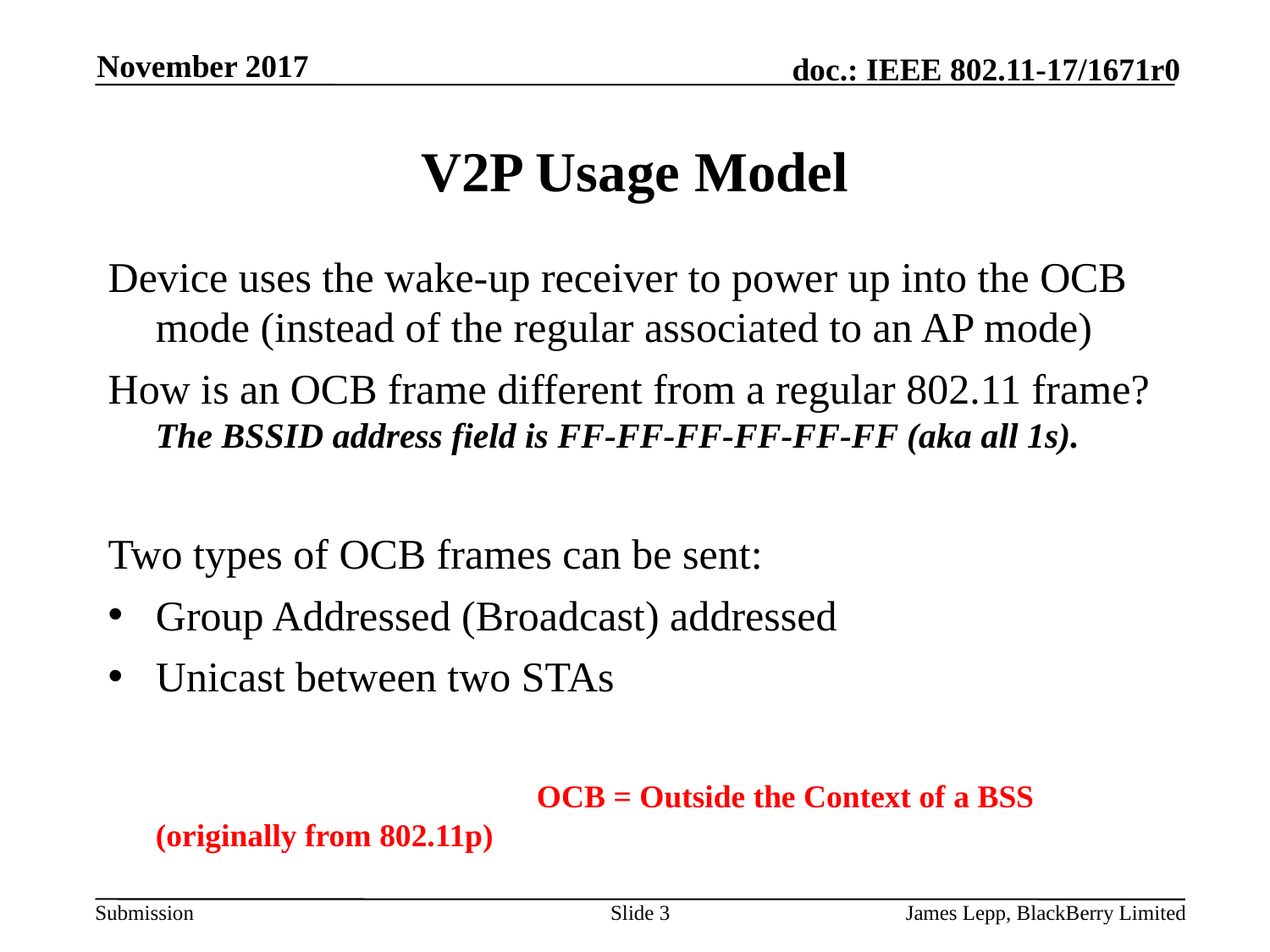

November 2017
# V2P Usage Model
Device uses the wake-up receiver to power up into the OCB mode (instead of the regular associated to an AP mode)
How is an OCB frame different from a regular 802.11 frame? The BSSID address field is FF-FF-FF-FF-FF-FF (aka all 1s).

Two types of OCB frames can be sent:
Group Addressed (Broadcast) addressed
Unicast between two STAs

				OCB = Outside the Context of a BSS (originally from 802.11p)

Slide 3
James Lepp, BlackBerry Limited